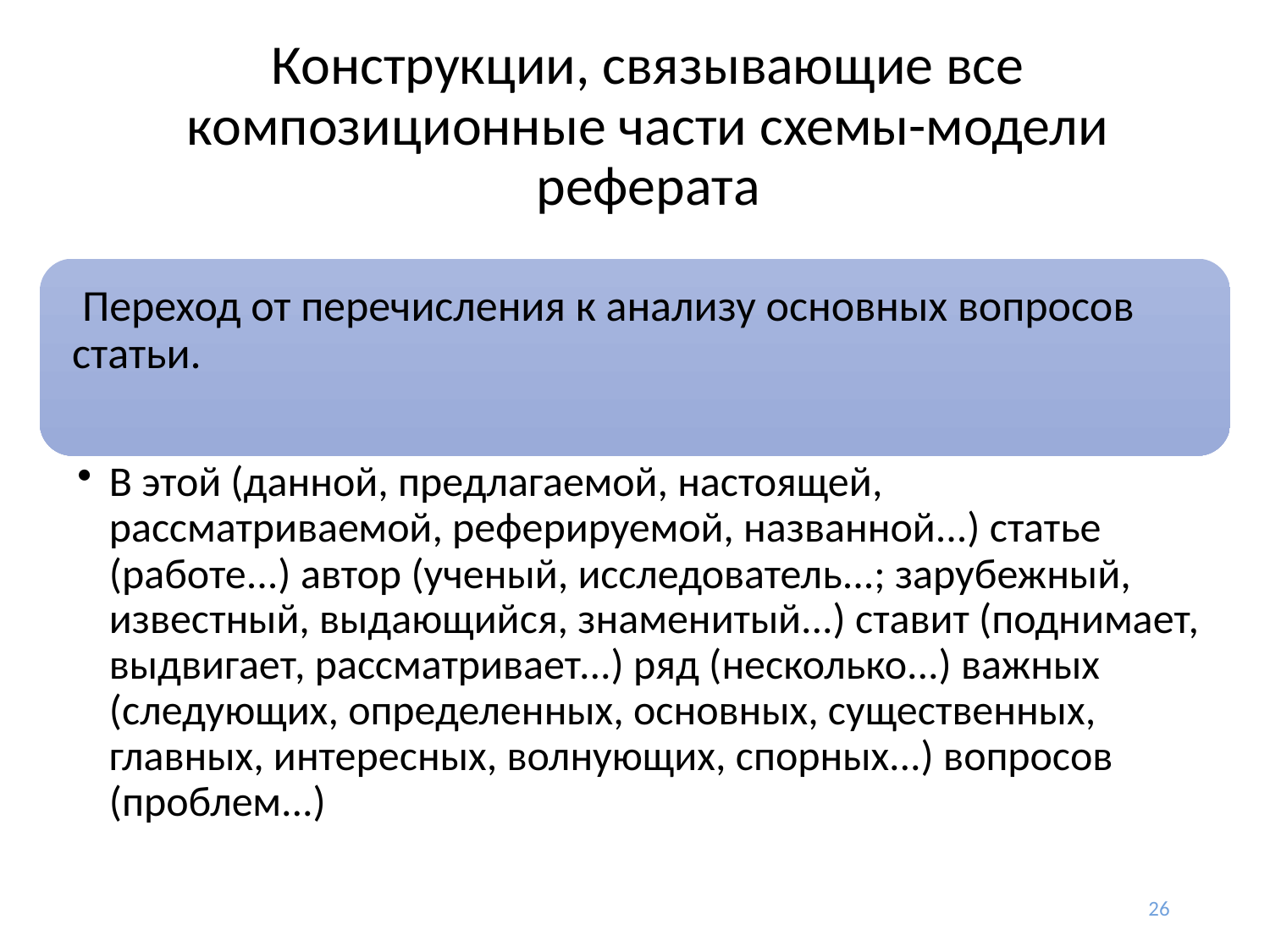

# Конструкции, связывающие все композиционные части схемы-модели реферата
 Переход от перечисления к анализу основных вопросов статьи.
В этой (данной, предлагаемой, настоящей, рассматриваемой, реферируемой, названной...) статье (работе...) автор (ученый, исследователь...; зарубежный, известный, выдающийся, знаменитый...) ставит (поднимает, выдвигает, рассматривает...) ряд (несколько...) важных (следующих, определенных, основных, существенных, главных, интересных, волнующих, спорных...) вопросов (проблем...)
26